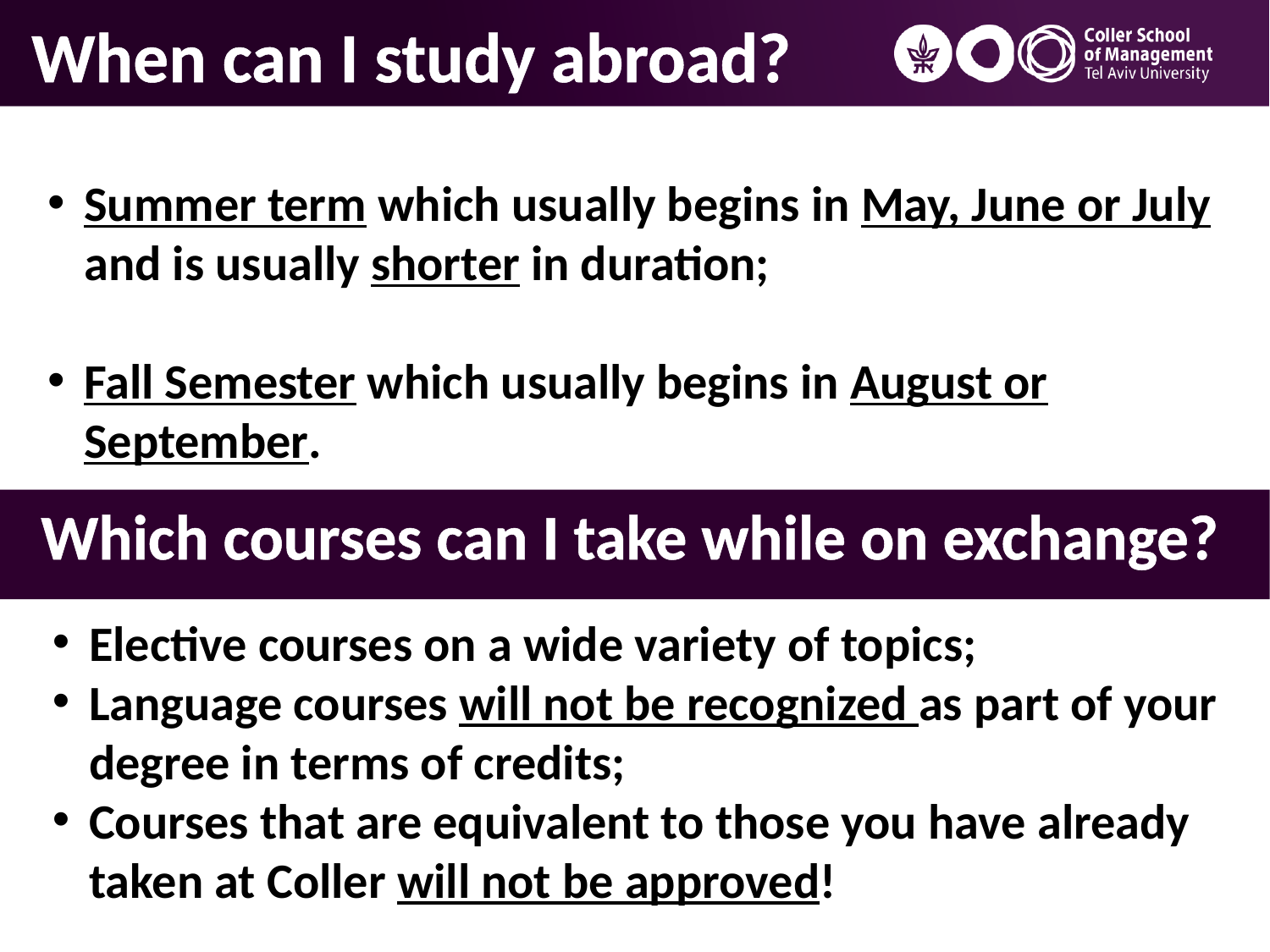

When can I study abroad?
Summer term which usually begins in May, June or July and is usually shorter in duration;

Fall Semester which usually begins in August or September.

  Which courses can I take while on exchange?

Elective courses on a wide variety of topics;
Language courses will not be recognized as part of your degree in terms of credits;
Courses that are equivalent to those you have already taken at Coller will not be approved!